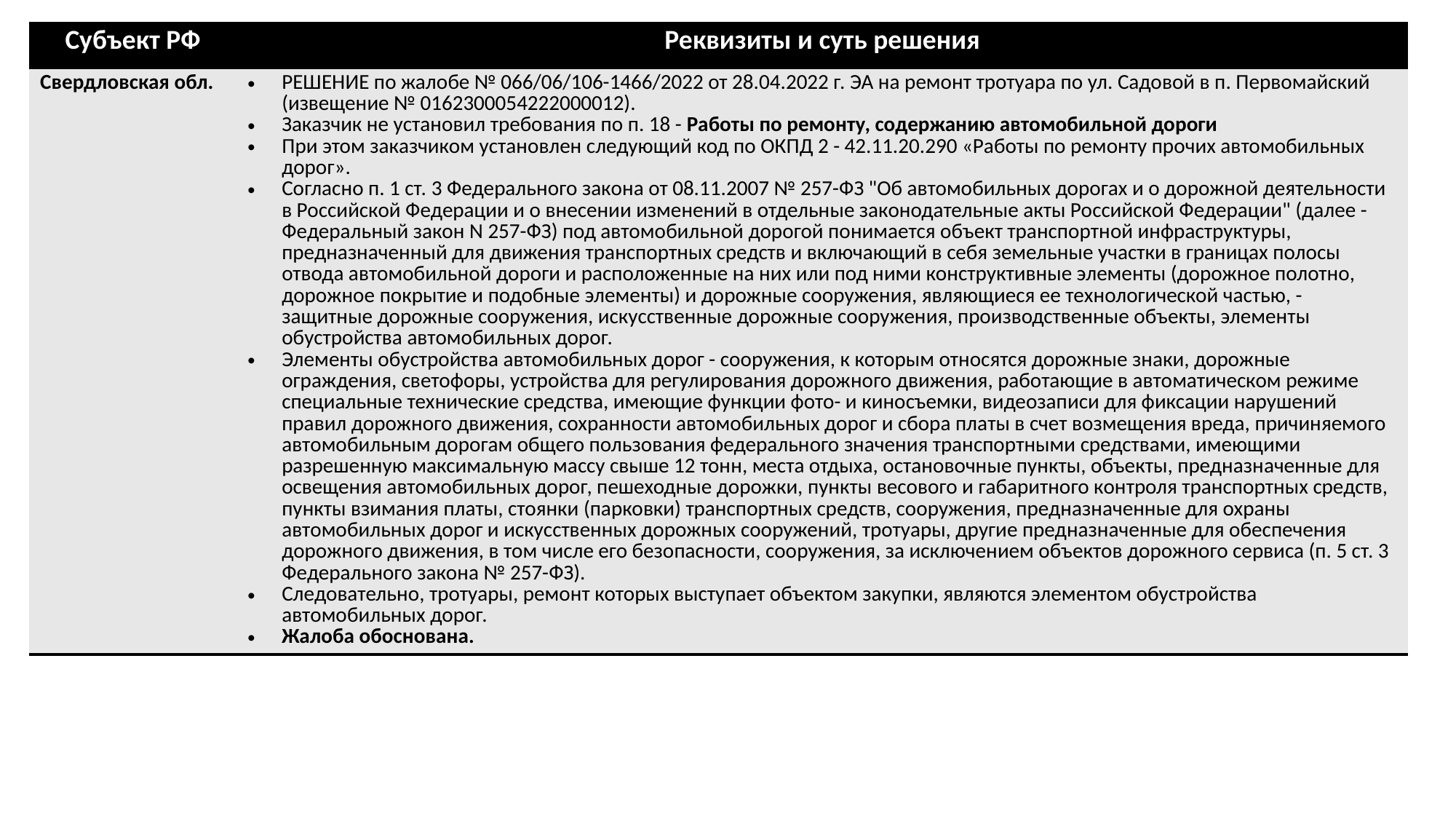

| Субъект РФ | Реквизиты и суть решения |
| --- | --- |
| Свердловская обл. | РЕШЕНИЕ по жалобе № 066/06/106-1466/2022 от 28.04.2022 г. ЭА на ремонт тротуара по ул. Садовой в п. Первомайский (извещение № 0162300054222000012). Заказчик не установил требования по п. 18 - Работы по ремонту, содержанию автомобильной дороги При этом заказчиком установлен следующий код по ОКПД 2 - 42.11.20.290 «Работы по ремонту прочих автомобильных дорог». Согласно п. 1 ст. 3 Федерального закона от 08.11.2007 № 257-ФЗ "Об автомобильных дорогах и о дорожной деятельности в Российской Федерации и о внесении изменений в отдельные законодательные акты Российской Федерации" (далее - Федеральный закон N 257-ФЗ) под автомобильной дорогой понимается объект транспортной инфраструктуры, предназначенный для движения транспортных средств и включающий в себя земельные участки в границах полосы отвода автомобильной дороги и расположенные на них или под ними конструктивные элементы (дорожное полотно, дорожное покрытие и подобные элементы) и дорожные сооружения, являющиеся ее технологической частью, - защитные дорожные сооружения, искусственные дорожные сооружения, производственные объекты, элементы обустройства автомобильных дорог. Элементы обустройства автомобильных дорог - сооружения, к которым относятся дорожные знаки, дорожные ограждения, светофоры, устройства для регулирования дорожного движения, работающие в автоматическом режиме специальные технические средства, имеющие функции фото- и киносъемки, видеозаписи для фиксации нарушений правил дорожного движения, сохранности автомобильных дорог и сбора платы в счет возмещения вреда, причиняемого автомобильным дорогам общего пользования федерального значения транспортными средствами, имеющими разрешенную максимальную массу свыше 12 тонн, места отдыха, остановочные пункты, объекты, предназначенные для освещения автомобильных дорог, пешеходные дорожки, пункты весового и габаритного контроля транспортных средств, пункты взимания платы, стоянки (парковки) транспортных средств, сооружения, предназначенные для охраны автомобильных дорог и искусственных дорожных сооружений, тротуары, другие предназначенные для обеспечения дорожного движения, в том числе его безопасности, сооружения, за исключением объектов дорожного сервиса (п. 5 ст. 3 Федерального закона № 257-ФЗ). Следовательно, тротуары, ремонт которых выступает объектом закупки, являются элементом обустройства автомобильных дорог. Жалоба обоснована. |